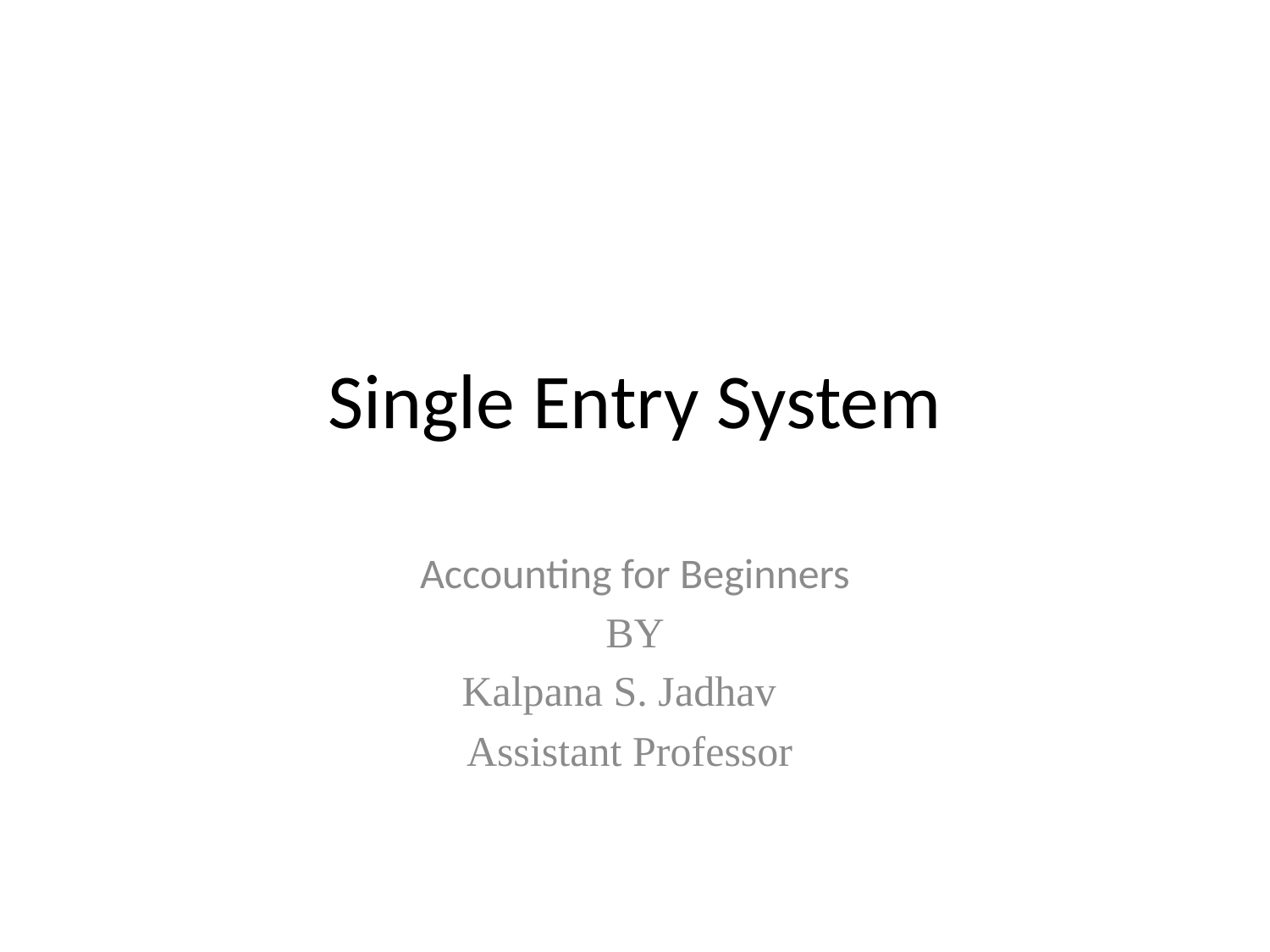

# Single Entry System
Accounting for Beginners
BY
Kalpana S. Jadhav
Assistant Professor